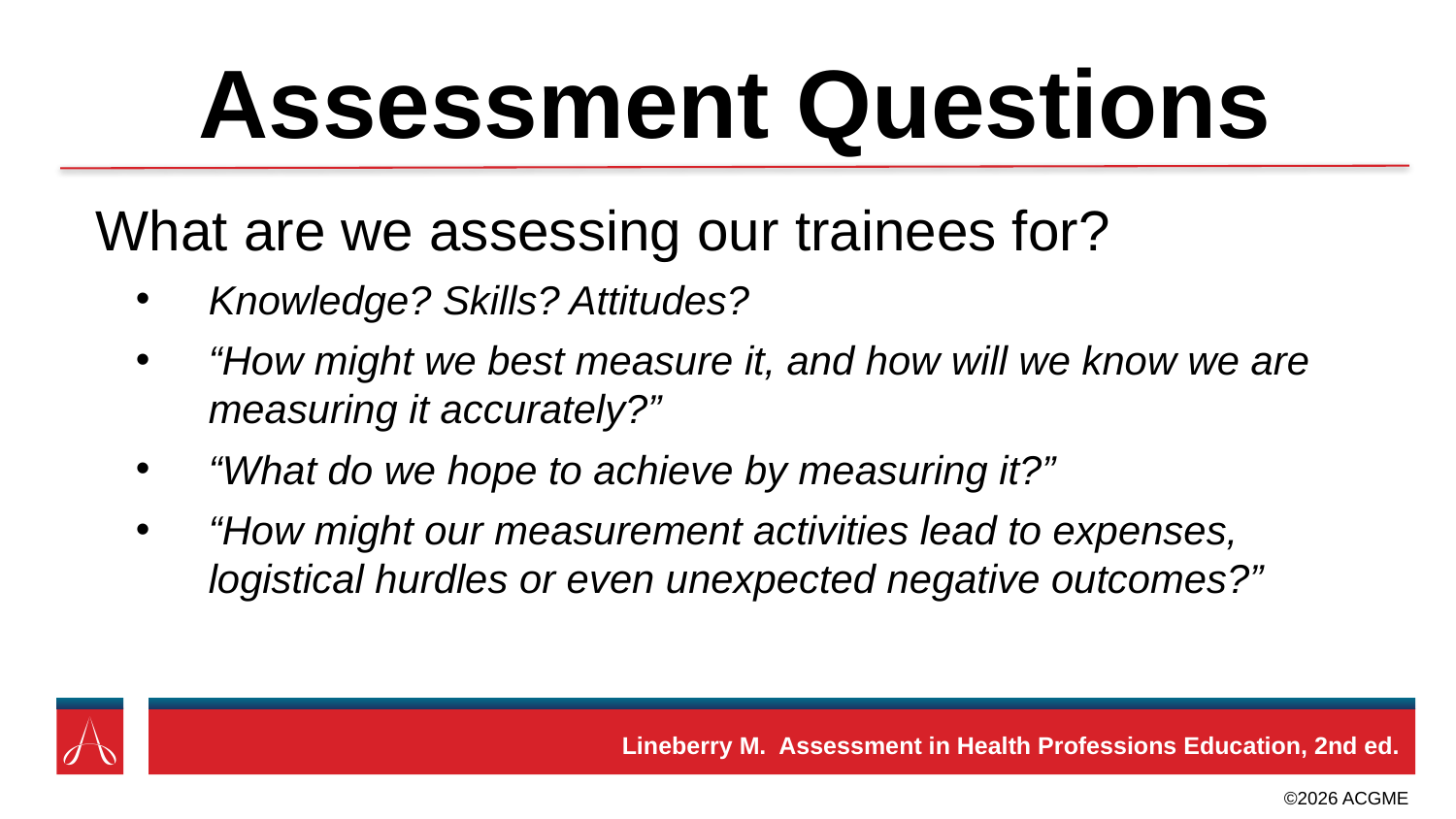

# Assessment Questions
What are we assessing our trainees for?
Knowledge? Skills? Attitudes?
“How might we best measure it, and how will we know we are measuring it accurately?”
“What do we hope to achieve by measuring it?”
“How might our measurement activities lead to expenses, logistical hurdles or even unexpected negative outcomes?”

Lineberry M.  Assessment in Health Professions Education, 2nd ed.